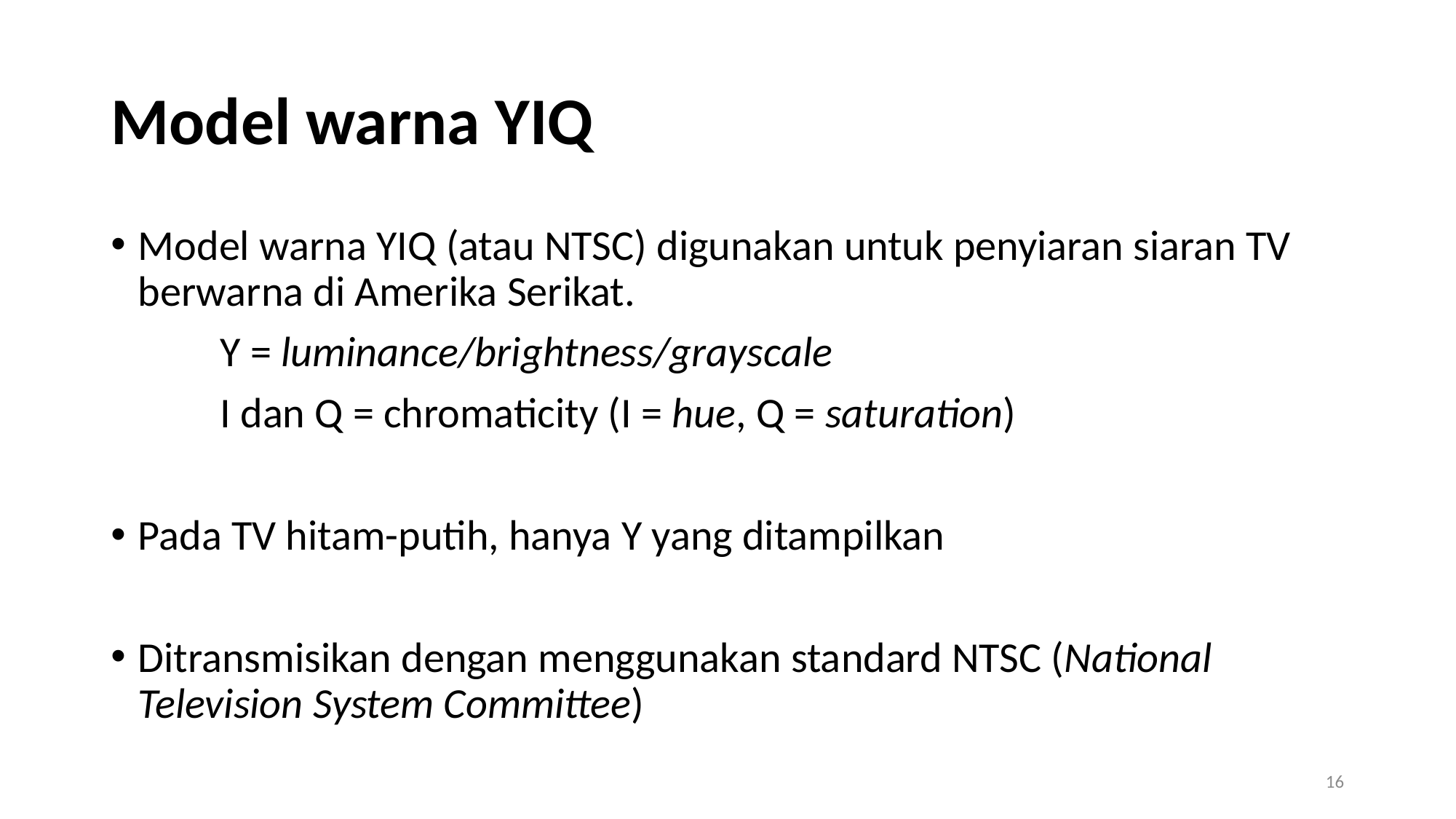

# Model warna YIQ
Model warna YIQ (atau NTSC) digunakan untuk penyiaran siaran TV berwarna di Amerika Serikat.
	Y = luminance/brightness/grayscale
	I dan Q = chromaticity (I = hue, Q = saturation)

Pada TV hitam-putih, hanya Y yang ditampilkan

Ditransmisikan dengan menggunakan standard NTSC (National Television System Committee)

16